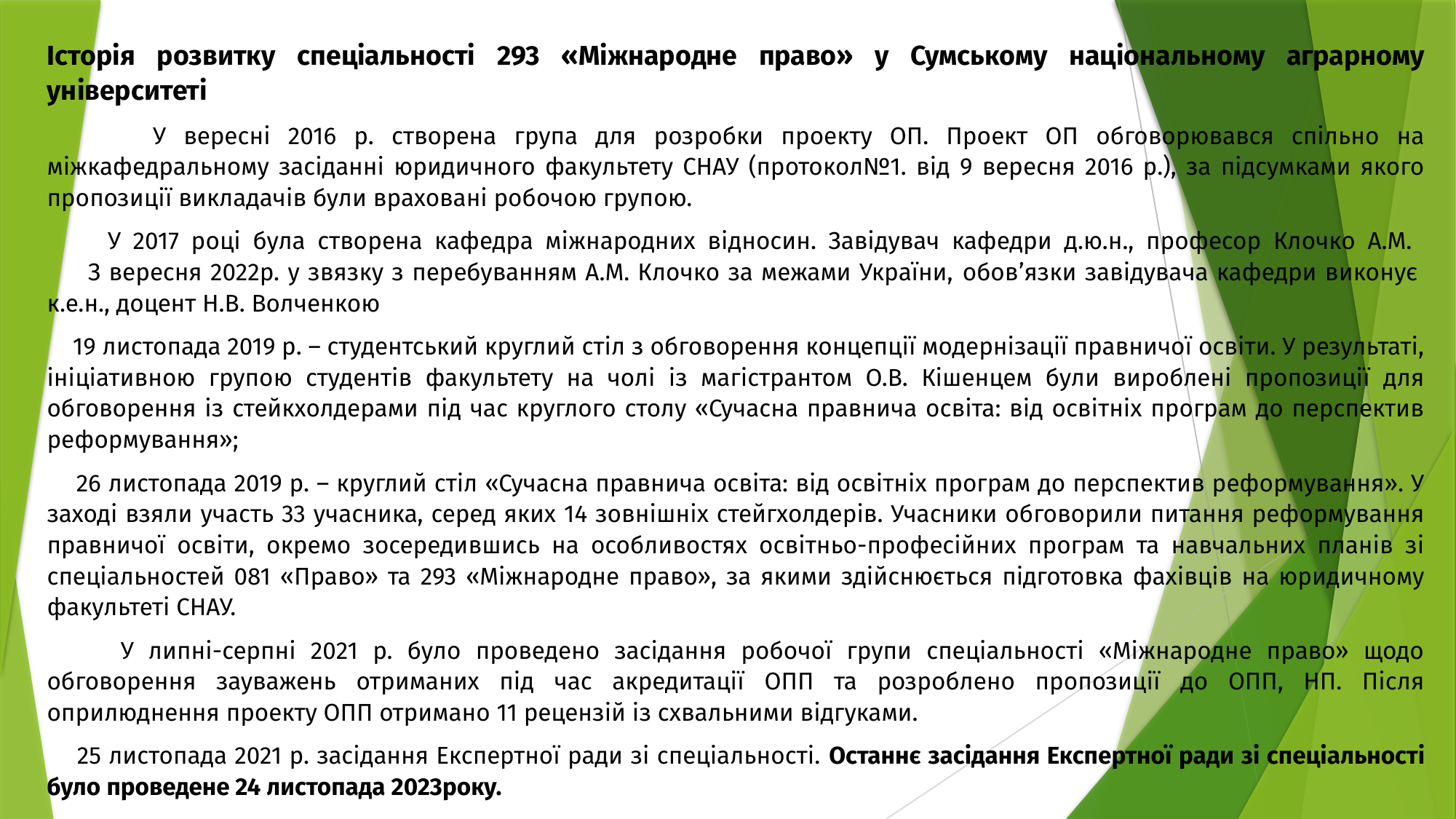

Історія розвитку спеціальності 293 «Міжнародне право» у Сумському національному аграрному університеті
      У вересні 2016 р. створена група для розробки проекту ОП. Проект ОП обговорювався спільно на міжкафедральному засіданні юридичного факультету СНАУ (протокол№1. від 9 вересня 2016 р.), за підсумками якого пропозиції викладачів були враховані робочою групою.
     У 2017 році була створена кафедра міжнародних відносин. Завідувач кафедри д.ю.н., професор Клочко А.М.
     З вересня 2022р. у звязку з перебуванням А.М. Клочко за межами України, обов’язки завідувача кафедри виконує
к.е.н., доцент Н.В. Волченкою
    19 листопада 2019 р. – студентський круглий стіл з обговорення концепції модернізації правничої освіти. У результаті, ініціативною групою студентів факультету на чолі із магістрантом О.В. Кішенцем були вироблені пропозиції для обговорення із стейкхолдерами під час круглого столу «Сучасна правнича освіта: від освітніх програм до перспектив реформування»;
    26 листопада 2019 р. – круглий стіл «Сучасна правнича освіта: від освітніх програм до перспектив реформування». У заході взяли участь 33 учасника, серед яких 14 зовнішніх стейгхолдерів. Учасники обговорили питання реформування правничої освіти, окремо зосередившись на особливостях освітньо-професійних програм та навчальних планів зі спеціальностей 081 «Право» та 293 «Міжнародне право», за якими здійснюється підготовка фахівців на юридичному факультеті СНАУ.
     У липні-серпні 2021 р. було проведено засідання робочої групи спеціальності «Міжнародне право» щодо обговорення зауважень отриманих під час акредитації ОПП та розроблено пропозиції до ОПП, НП. Після оприлюднення проекту ОПП отримано 11 рецензій із схвальними відгуками.
    25 листопада 2021 р. засідання Експертної ради зі спеціальності. Останнє засідання Експертної ради зі спеціальності було проведене 24 листопада 2023року.

#